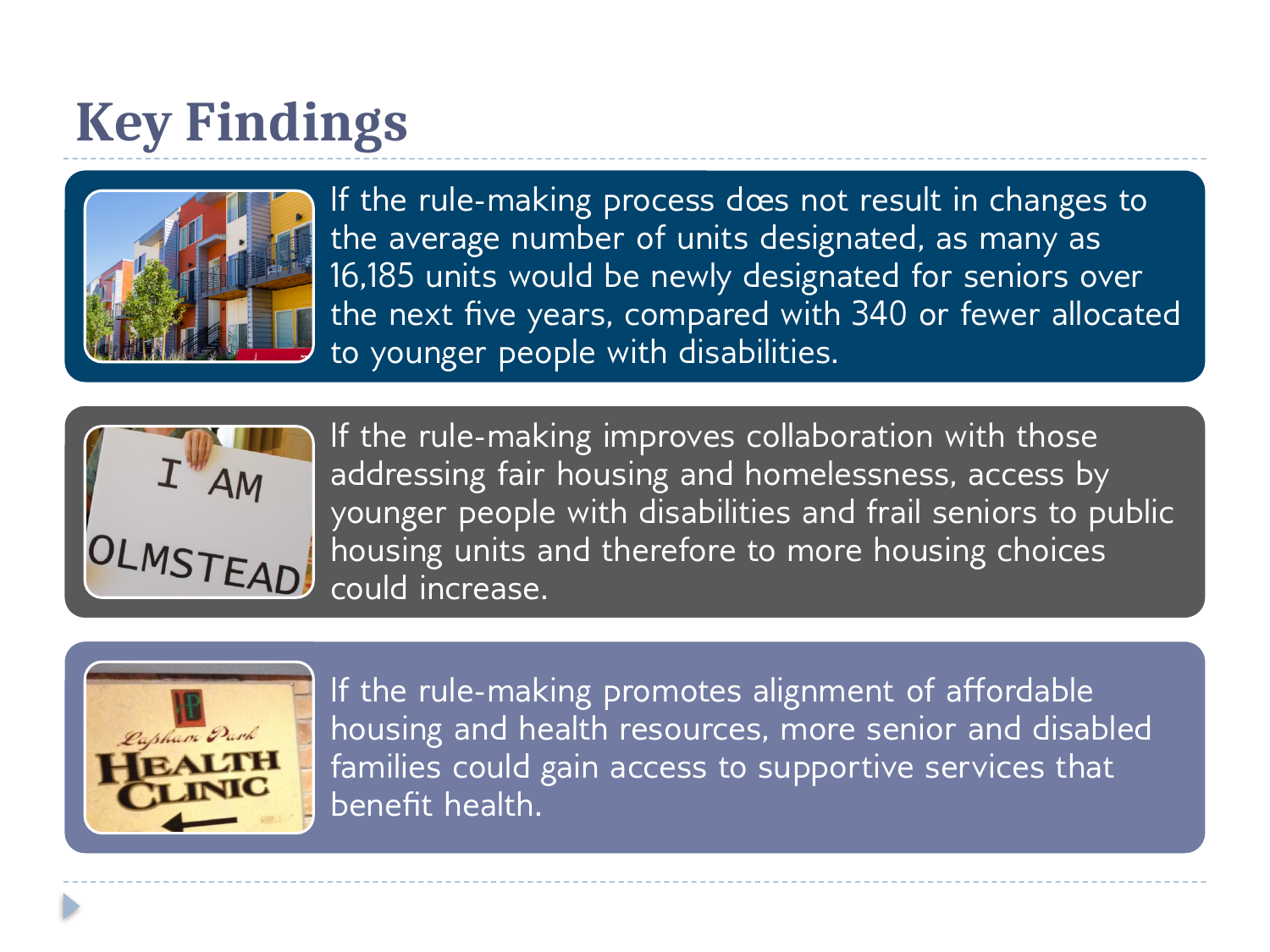

# Key Findings
If the rule-making process does not result in changes to the average number of units designated, as many as 16,185 units would be newly designated for seniors over the next five years, compared with 340 or fewer allocated to younger people with disabilities.
If the rule-making improves collaboration with those addressing fair housing and homelessness, access by younger people with disabilities and frail seniors to public housing units and therefore to more housing choices could increase.
If the rule-making promotes alignment of affordable housing and health resources, more senior and disabled families could gain access to supportive services that benefit health.